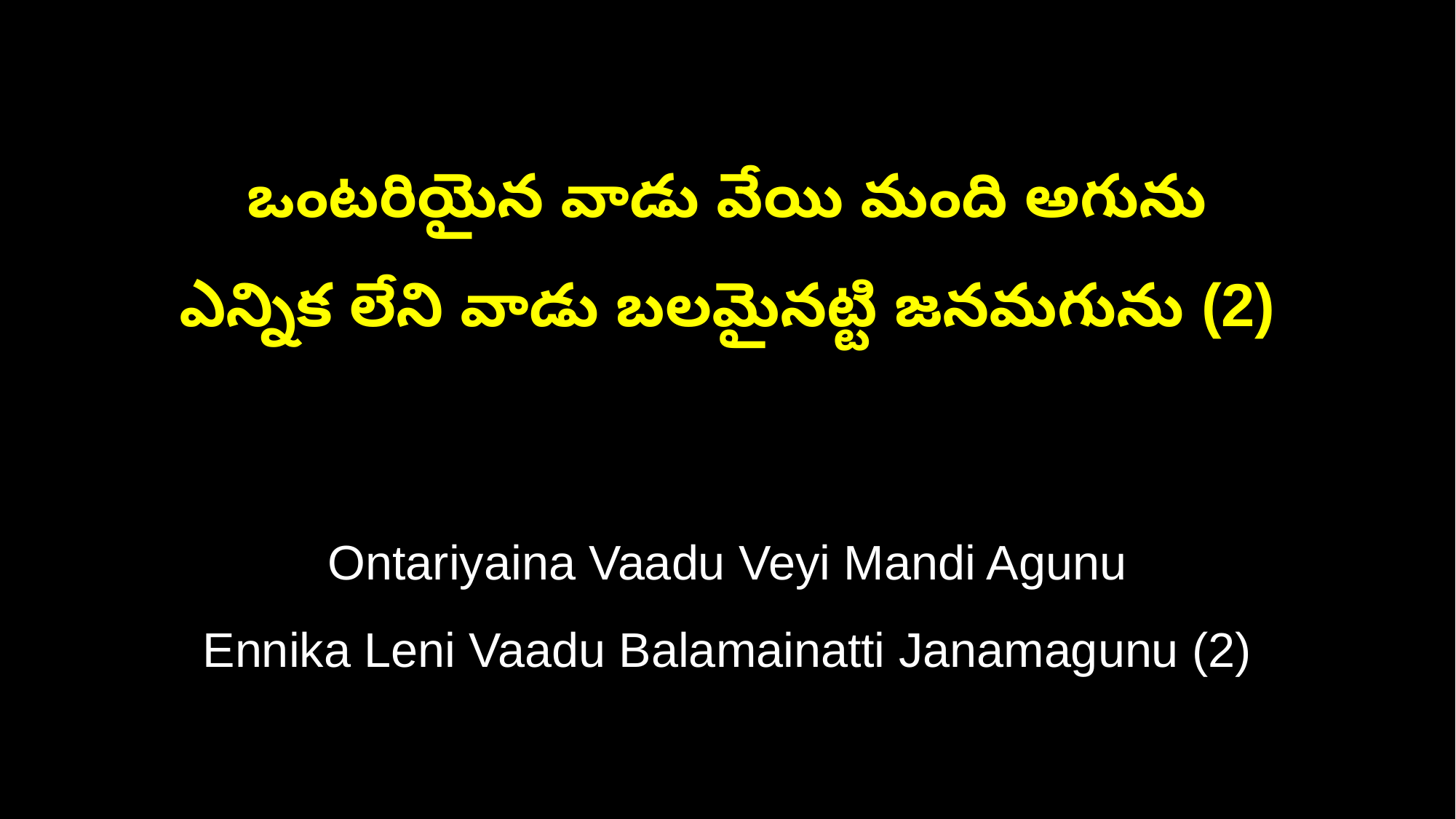

ఒంటరియైన వాడు వేయి మంది అగును
ఎన్నిక లేని వాడు బలమైనట్టి జనమగును (2)
Ontariyaina Vaadu Veyi Mandi Agunu
Ennika Leni Vaadu Balamainatti Janamagunu (2)